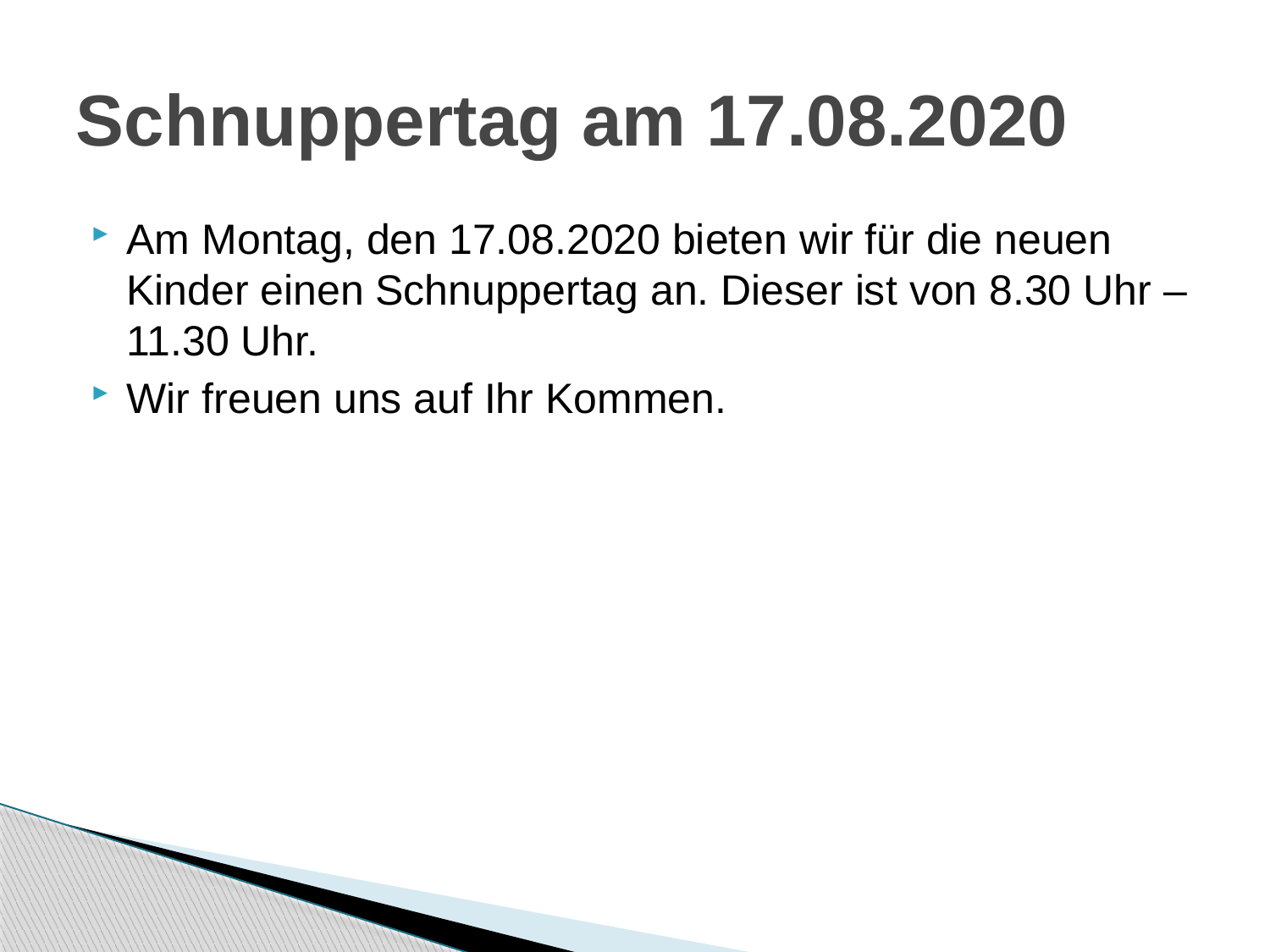

# Schnuppertag am 17.08.2020
Am Montag, den 17.08.2020 bieten wir für die neuen Kinder einen Schnuppertag an. Dieser ist von 8.30 Uhr – 11.30 Uhr.
Wir freuen uns auf Ihr Kommen.